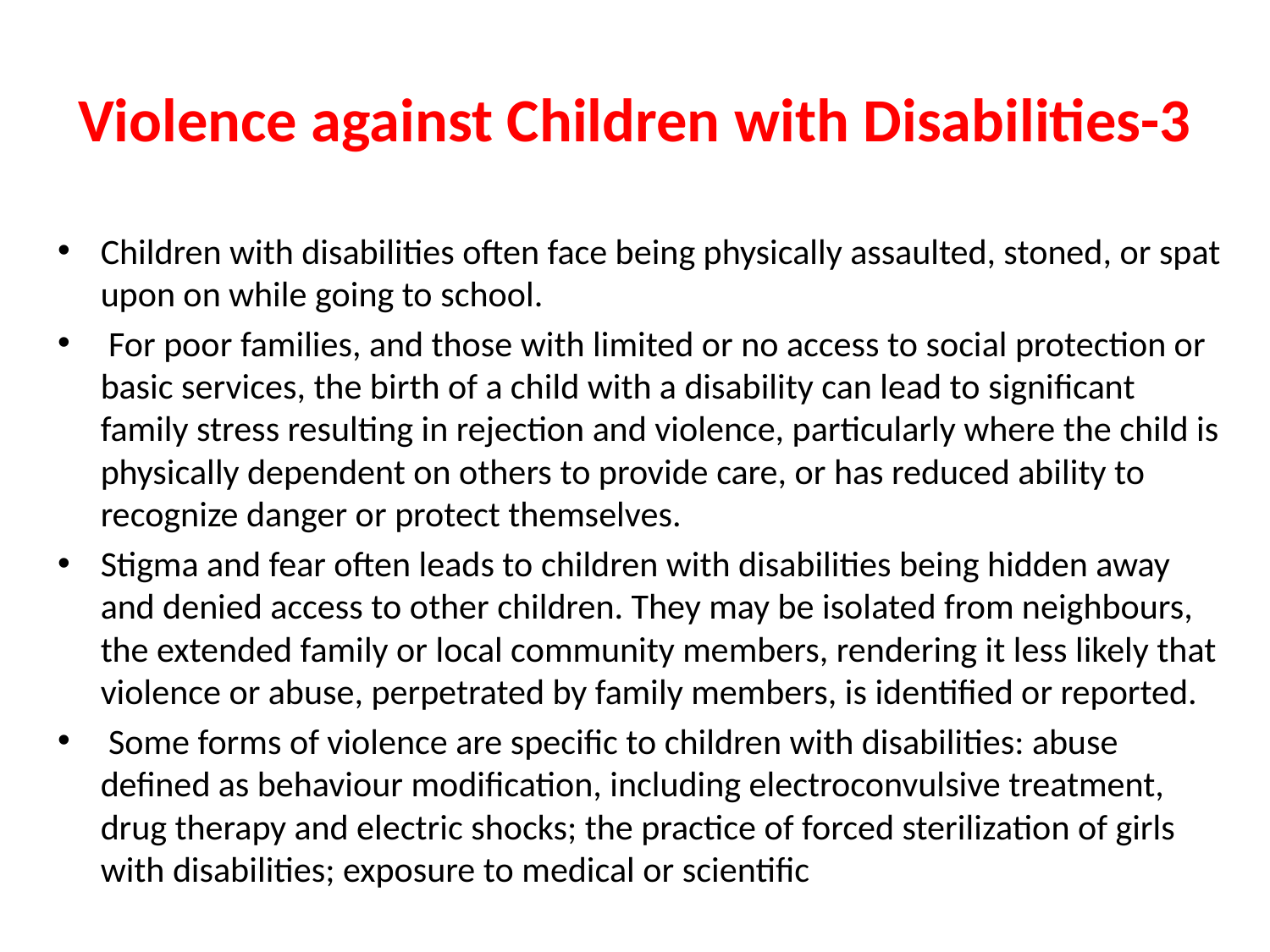

# Violence against Children with Disabilities-3
Children with disabilities often face being physically assaulted, stoned, or spat upon on while going to school.
 For poor families, and those with limited or no access to social protection or basic services, the birth of a child with a disability can lead to significant family stress resulting in rejection and violence, particularly where the child is physically dependent on others to provide care, or has reduced ability to recognize danger or protect themselves.
Stigma and fear often leads to children with disabilities being hidden away and denied access to other children. They may be isolated from neighbours, the extended family or local community members, rendering it less likely that violence or abuse, perpetrated by family members, is identified or reported.
 Some forms of violence are specific to children with disabilities: abuse defined as behaviour modification, including electroconvulsive treatment, drug therapy and electric shocks; the practice of forced sterilization of girls with disabilities; exposure to medical or scientific